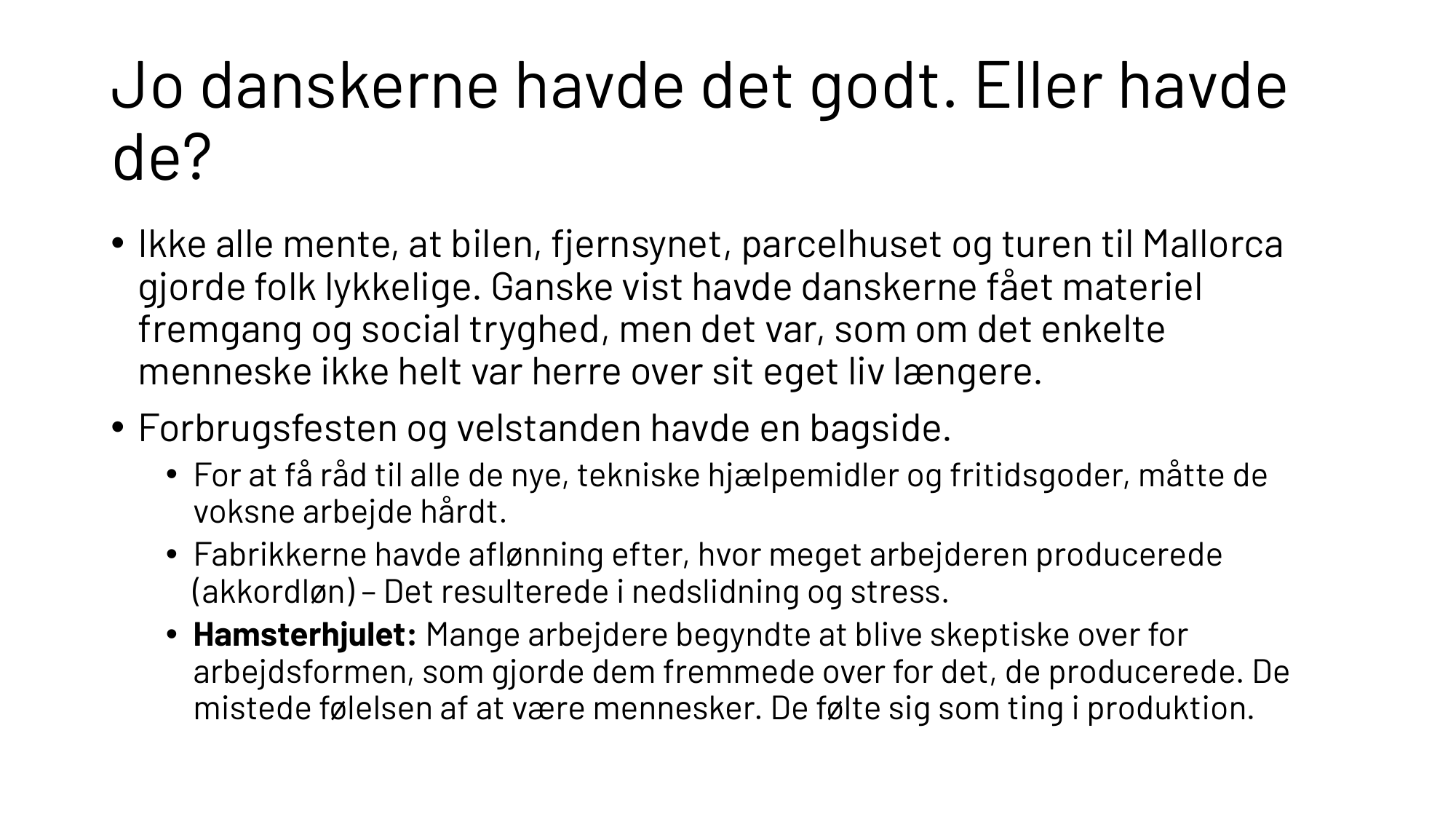

# Jo danskerne havde det godt. Eller havde de?
Ikke alle mente, at bilen, fjernsynet, parcelhuset og turen til Mallorca gjorde folk lykkelige. Ganske vist havde danskerne fået materiel fremgang og social tryghed, men det var, som om det enkelte menneske ikke helt var herre over sit eget liv længere.
Forbrugsfesten og velstanden havde en bagside.
For at få råd til alle de nye, tekniske hjælpemidler og fritidsgoder, måtte de voksne arbejde hårdt.
Fabrikkerne havde aflønning efter, hvor meget arbejderen producerede (akkordløn) – Det resulterede i nedslidning og stress.
Hamsterhjulet: Mange arbejdere begyndte at blive skeptiske over for arbejdsformen, som gjorde dem fremmede over for det, de producerede. De mistede følelsen af at være mennesker. De følte sig som ting i produktion.